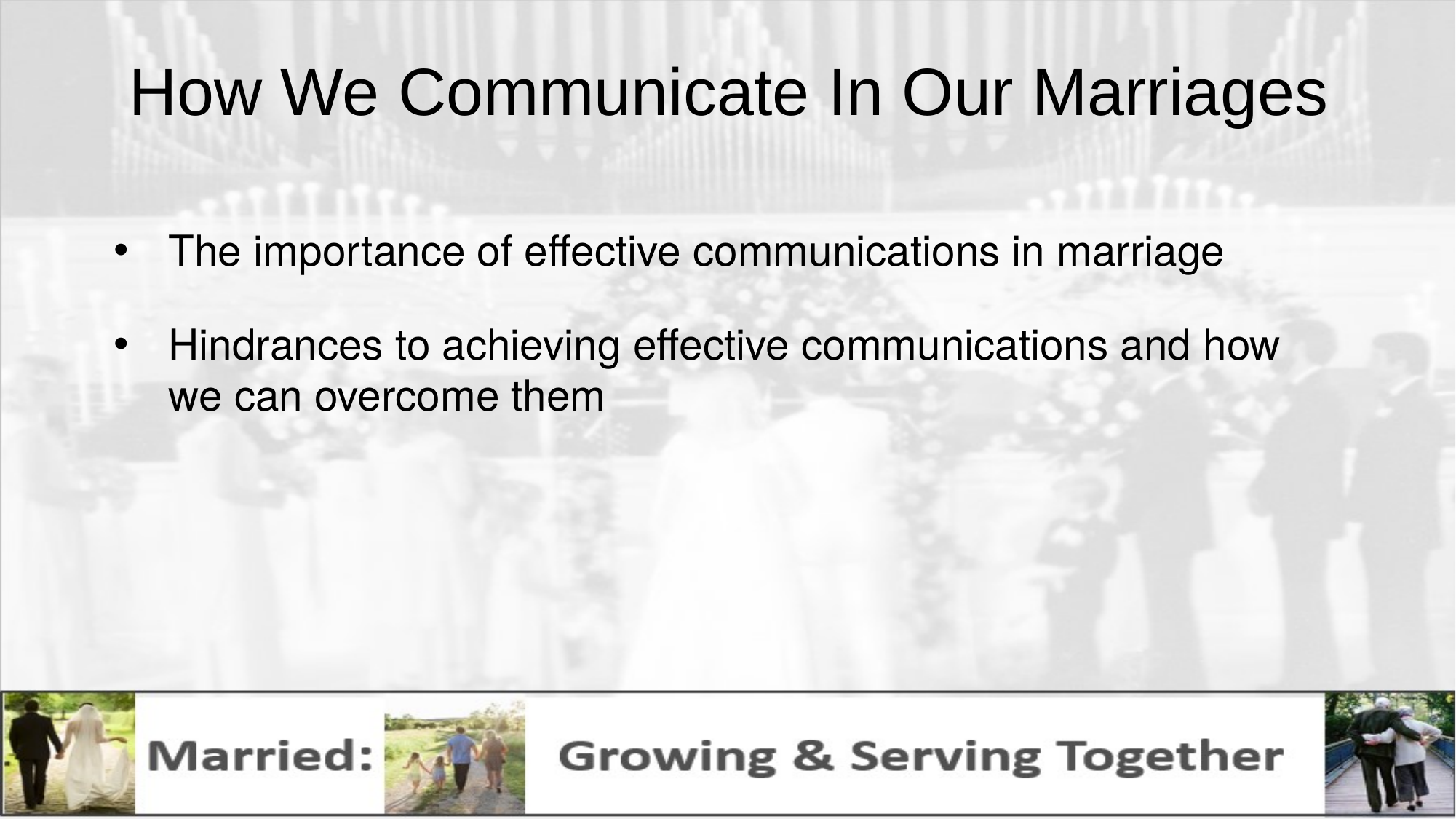

# How We Communicate In Our Marriages
The importance of effective communications in marriage
Hindrances to achieving effective communications and how we can overcome them